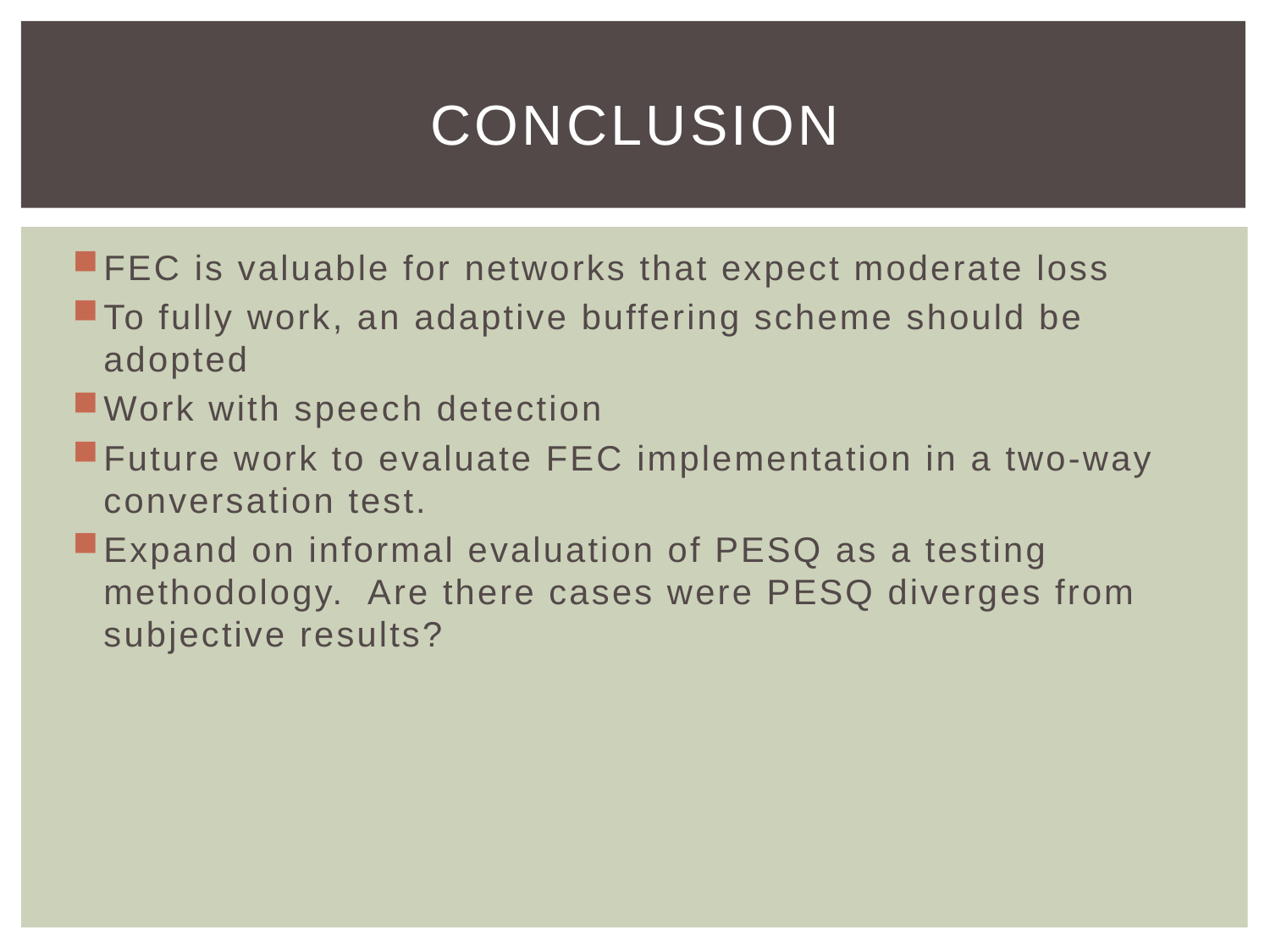

# Conclusion
FEC is valuable for networks that expect moderate loss
To fully work, an adaptive buffering scheme should be adopted
Work with speech detection
Future work to evaluate FEC implementation in a two-way conversation test.
Expand on informal evaluation of PESQ as a testing methodology.  Are there cases were PESQ diverges from subjective results?